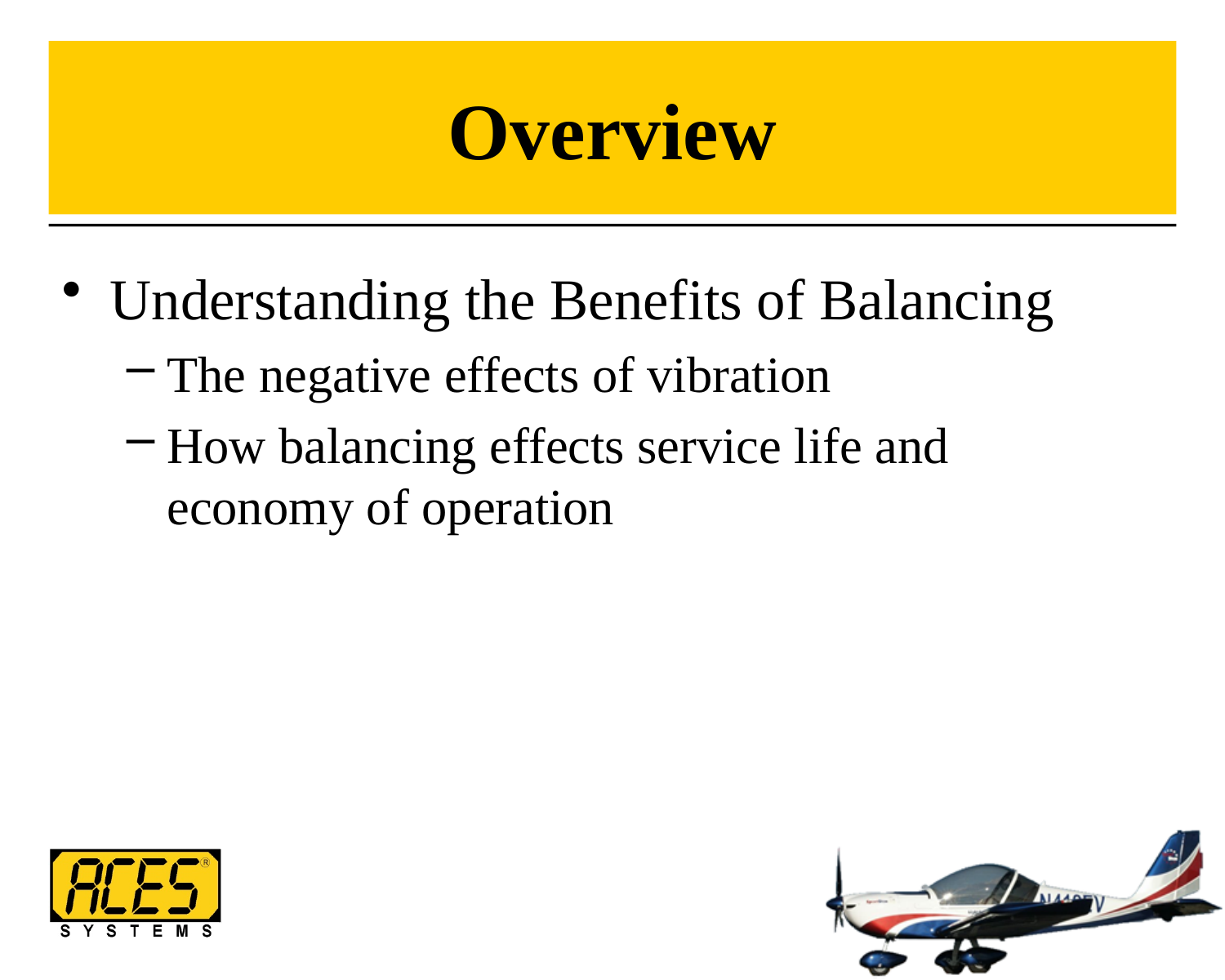

# Overview
Understanding the Benefits of Balancing
The negative effects of vibration
How balancing effects service life and economy of operation